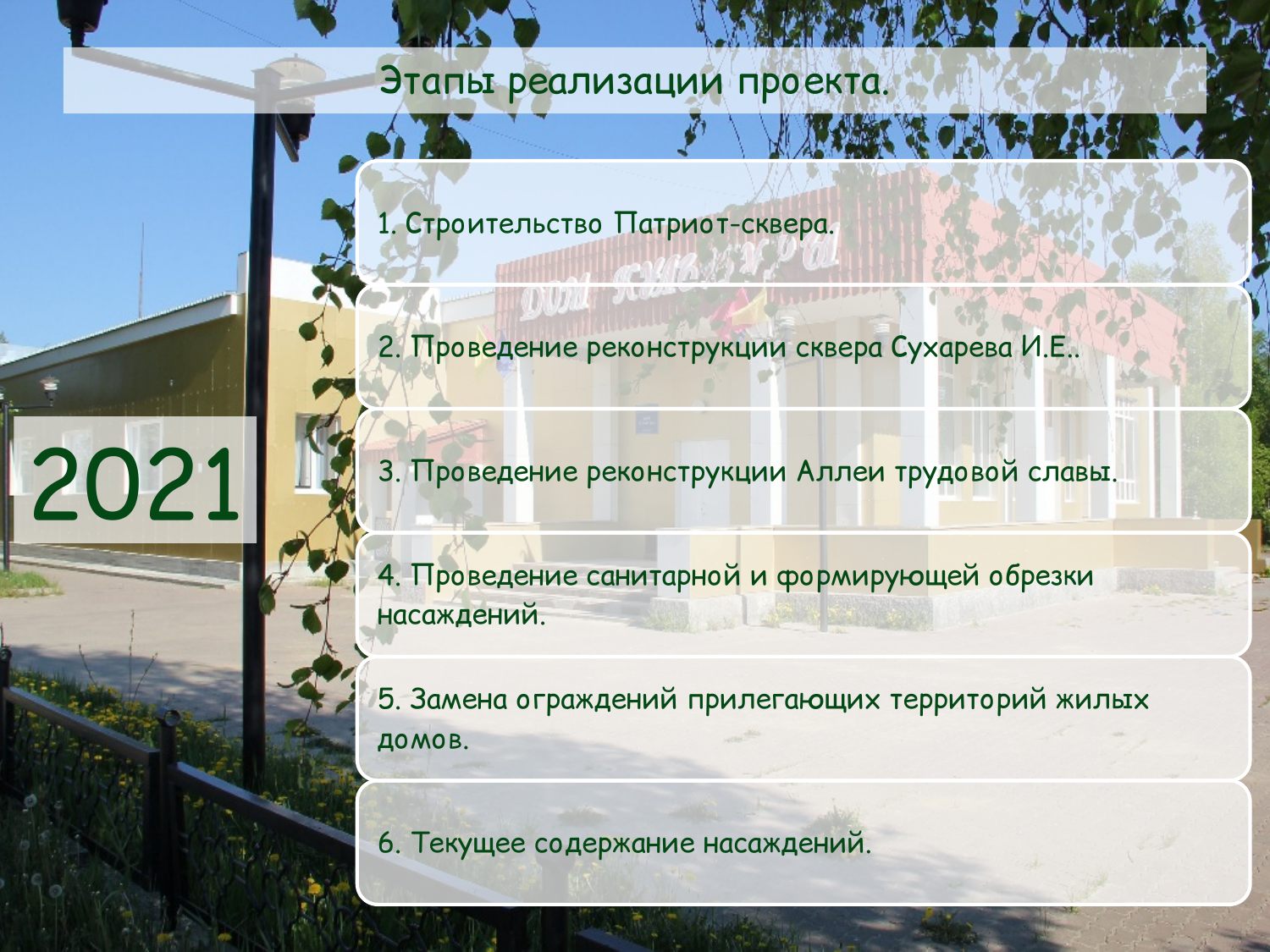

Этапы реализации проекта.
1. Строительство Патриот-сквера.
2. Проведение реконструкции сквера Сухарева И.Е..
3. Проведение реконструкции Аллеи трудовой славы.
4. Проведение санитарной и формирующей обрезки насаждений.
5. Замена ограждений прилегающих территорий жилых домов.
6. Текущее содержание насаждений.
2021